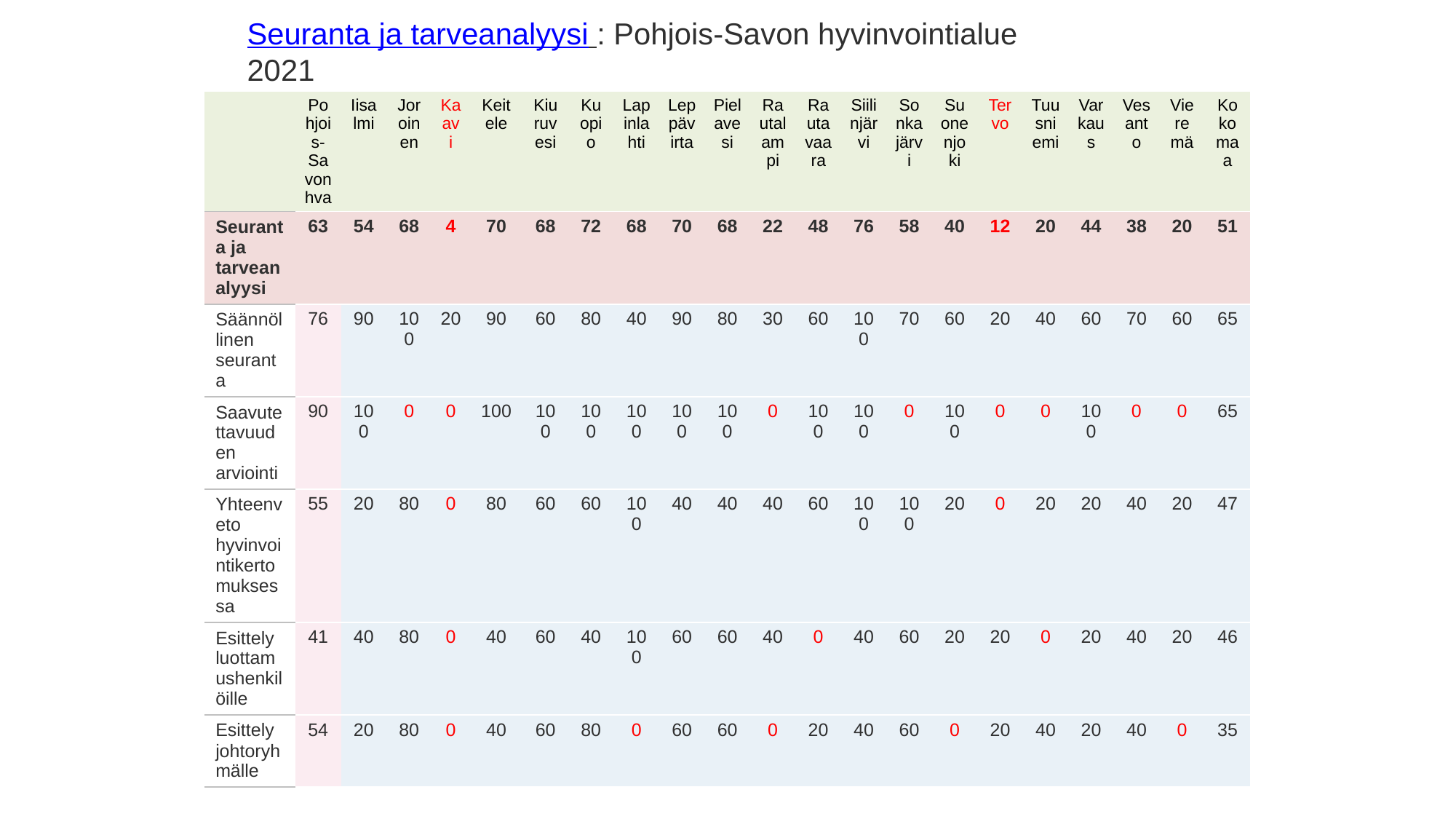

Seuranta ja tarveanalyysi : Pohjois-Savon hyvinvointialue 2021

|  | Pohjois-Savon hva | Iisalmi | Joroinen | Kaavi | Keitele | Kiuruvesi | Kuopio | Lapinlahti | Leppävirta | Pielavesi | Rautalampi | Rautavaara | Siilinjärvi | Sonkajärvi | Suonenjoki | Tervo | Tuusniemi | Varkaus | Vesanto | Vieremä | Koko maa |
| --- | --- | --- | --- | --- | --- | --- | --- | --- | --- | --- | --- | --- | --- | --- | --- | --- | --- | --- | --- | --- | --- |
| Seuranta ja tarveanalyysi | 63 | 54 | 68 | 4 | 70 | 68 | 72 | 68 | 70 | 68 | 22 | 48 | 76 | 58 | 40 | 12 | 20 | 44 | 38 | 20 | 51 |
| Säännöllinen seuranta | 76 | 90 | 100 | 20 | 90 | 60 | 80 | 40 | 90 | 80 | 30 | 60 | 100 | 70 | 60 | 20 | 40 | 60 | 70 | 60 | 65 |
| Saavutettavuuden arviointi | 90 | 100 | 0 | 0 | 100 | 100 | 100 | 100 | 100 | 100 | 0 | 100 | 100 | 0 | 100 | 0 | 0 | 100 | 0 | 0 | 65 |
| Yhteenveto hyvinvointikertomuksessa | 55 | 20 | 80 | 0 | 80 | 60 | 60 | 100 | 40 | 40 | 40 | 60 | 100 | 100 | 20 | 0 | 20 | 20 | 40 | 20 | 47 |
| Esittely luottamushenkilöille | 41 | 40 | 80 | 0 | 40 | 60 | 40 | 100 | 60 | 60 | 40 | 0 | 40 | 60 | 20 | 20 | 0 | 20 | 40 | 20 | 46 |
| Esittely johtoryhmälle | 54 | 20 | 80 | 0 | 40 | 60 | 80 | 0 | 60 | 60 | 0 | 20 | 40 | 60 | 0 | 20 | 40 | 20 | 40 | 0 | 35 |